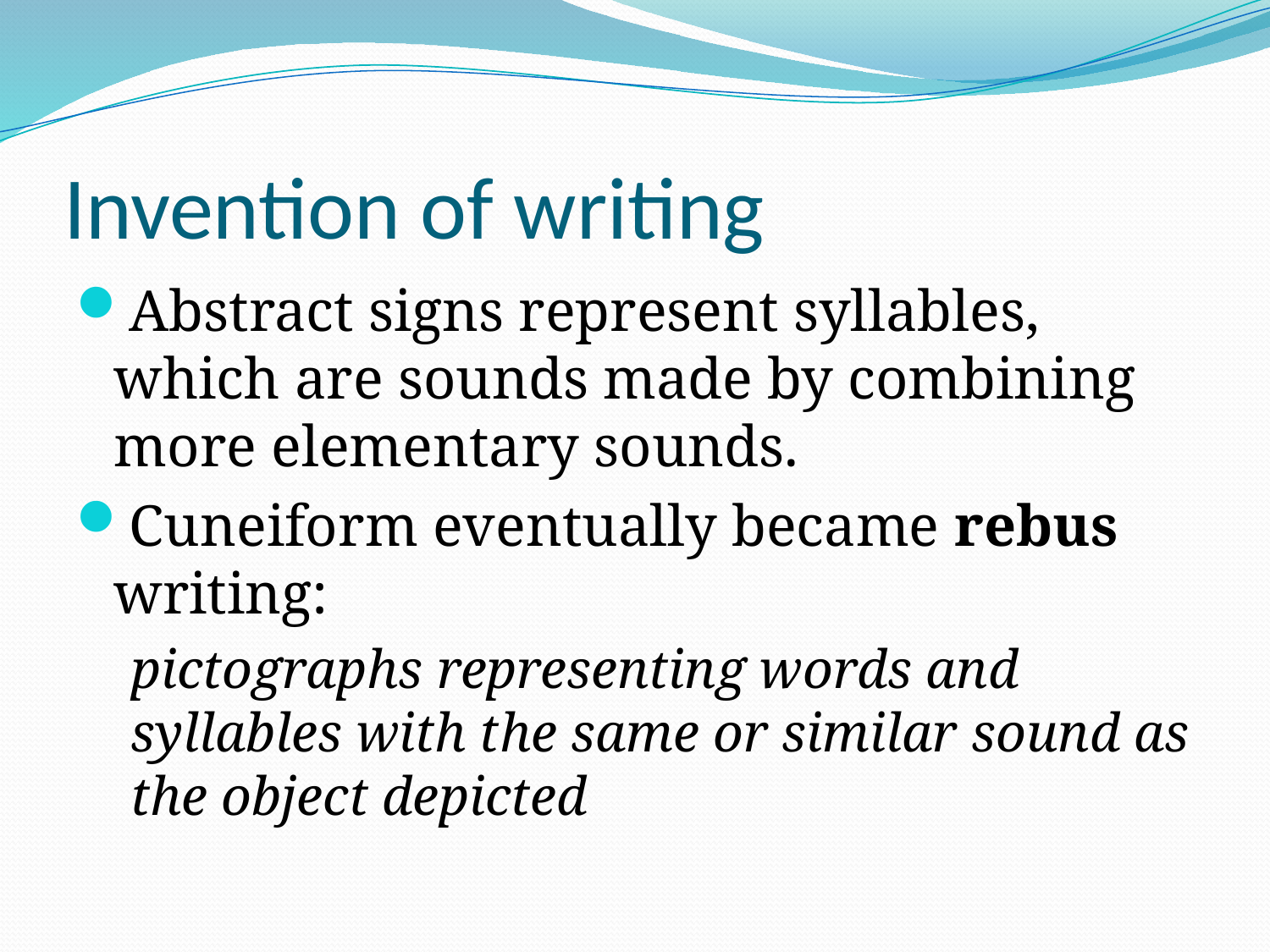

# Invention of writing
Abstract signs represent syllables, which are sounds made by combining more elementary sounds.
Cuneiform eventually became rebus writing:
pictographs representing words and syllables with the same or similar sound as the object depicted